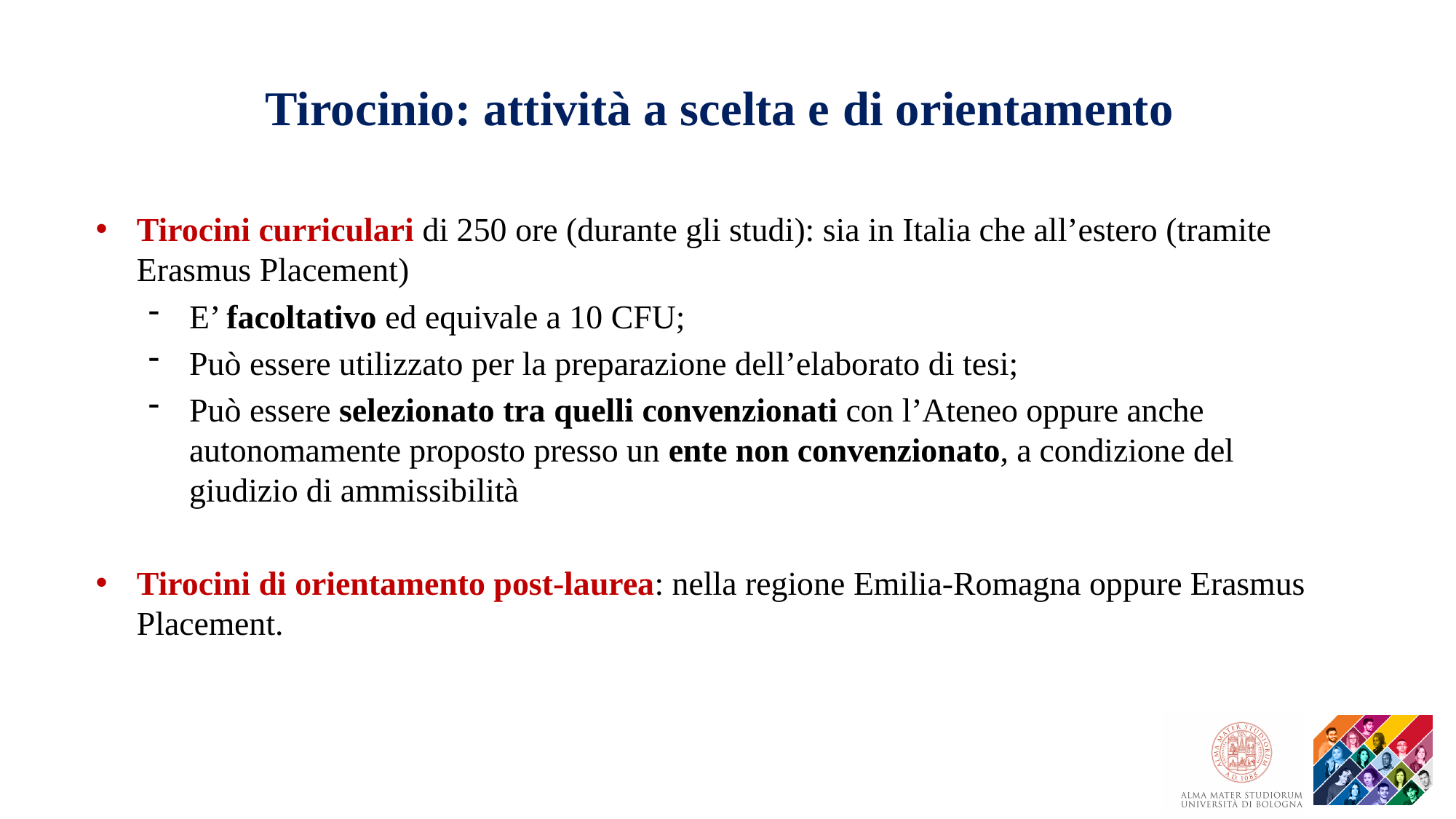

Tirocinio: attività a scelta e di orientamento

Tirocini curriculari di 250 ore (durante gli studi): sia in Italia che all’estero (tramite Erasmus Placement)
E’ facoltativo ed equivale a 10 CFU;
Può essere utilizzato per la preparazione dell’elaborato di tesi;
Può essere selezionato tra quelli convenzionati con l’Ateneo oppure anche autonomamente proposto presso un ente non convenzionato, a condizione del giudizio di ammissibilità

Tirocini di orientamento post-laurea: nella regione Emilia-Romagna oppure Erasmus Placement.